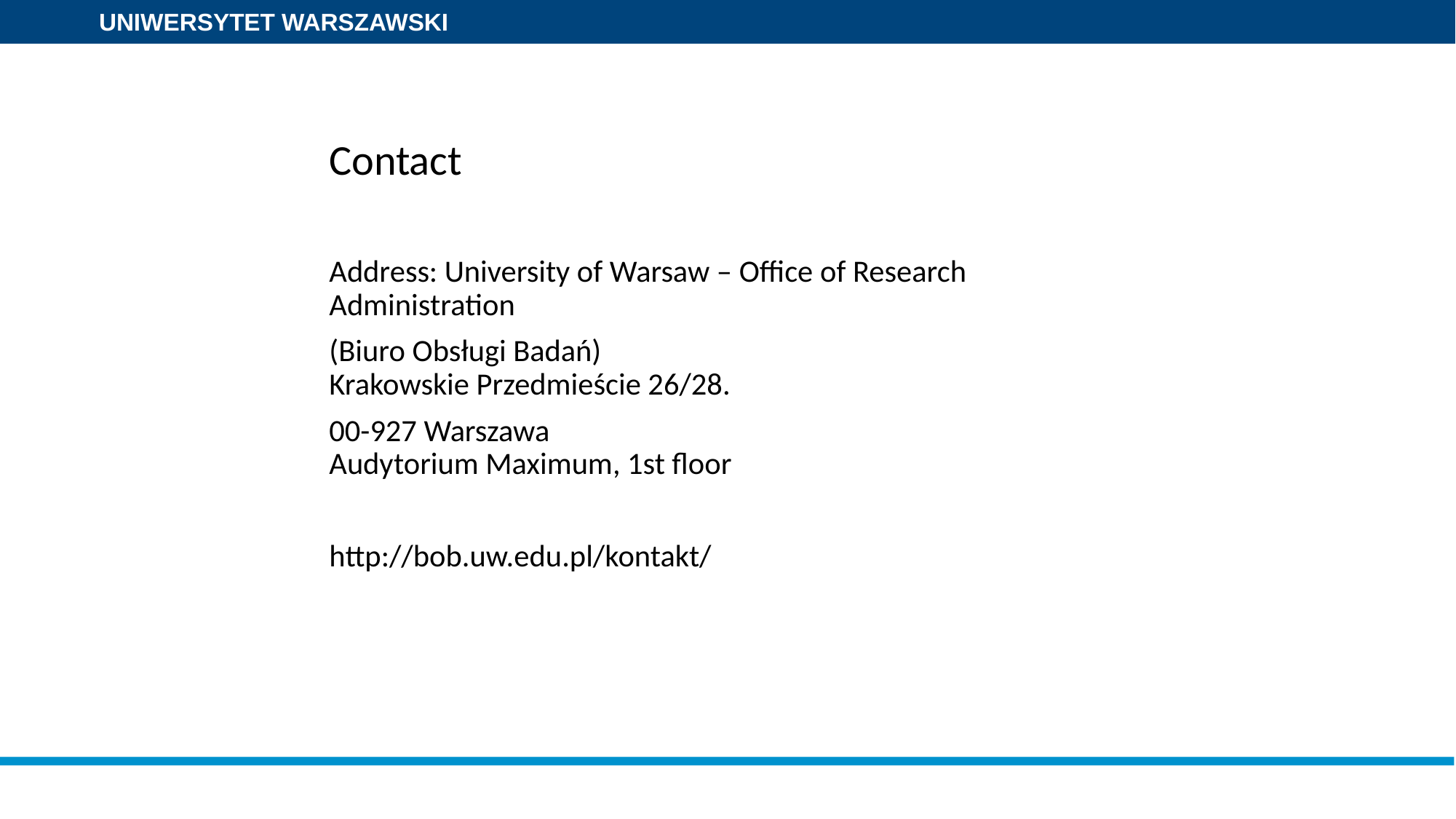

Contact

Address: University of Warsaw – Office of Research Administration
(Biuro Obsługi Badań)
Krakowskie Przedmieście 26/28.
00-927 Warszawa
Audytorium Maximum, 1st floor

http://bob.uw.edu.pl/kontakt/